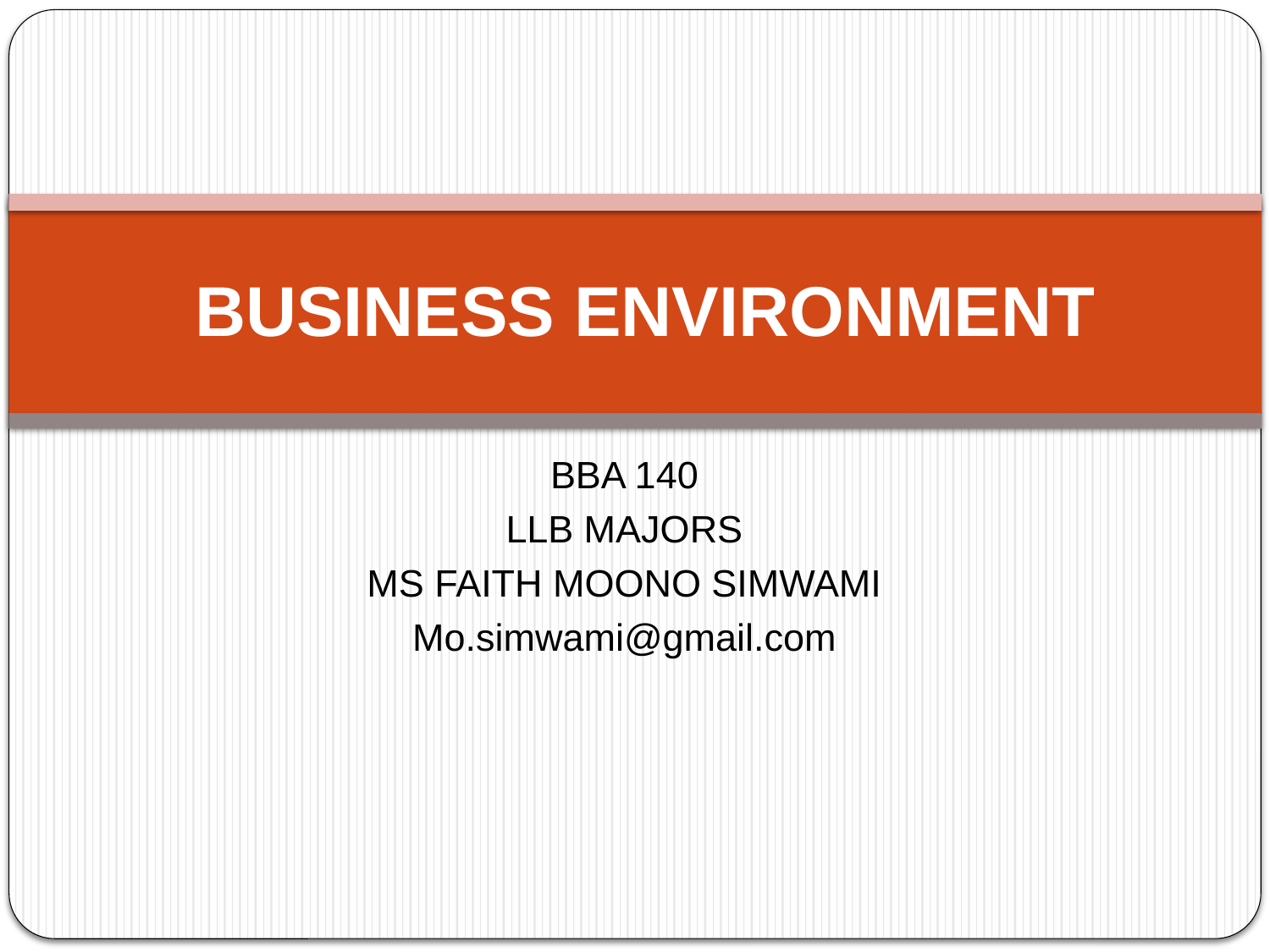

# BUSINESS ENVIRONMENT
BBA 140
LLB MAJORS
MS FAITH MOONO SIMWAMI
Mo.simwami@gmail.com